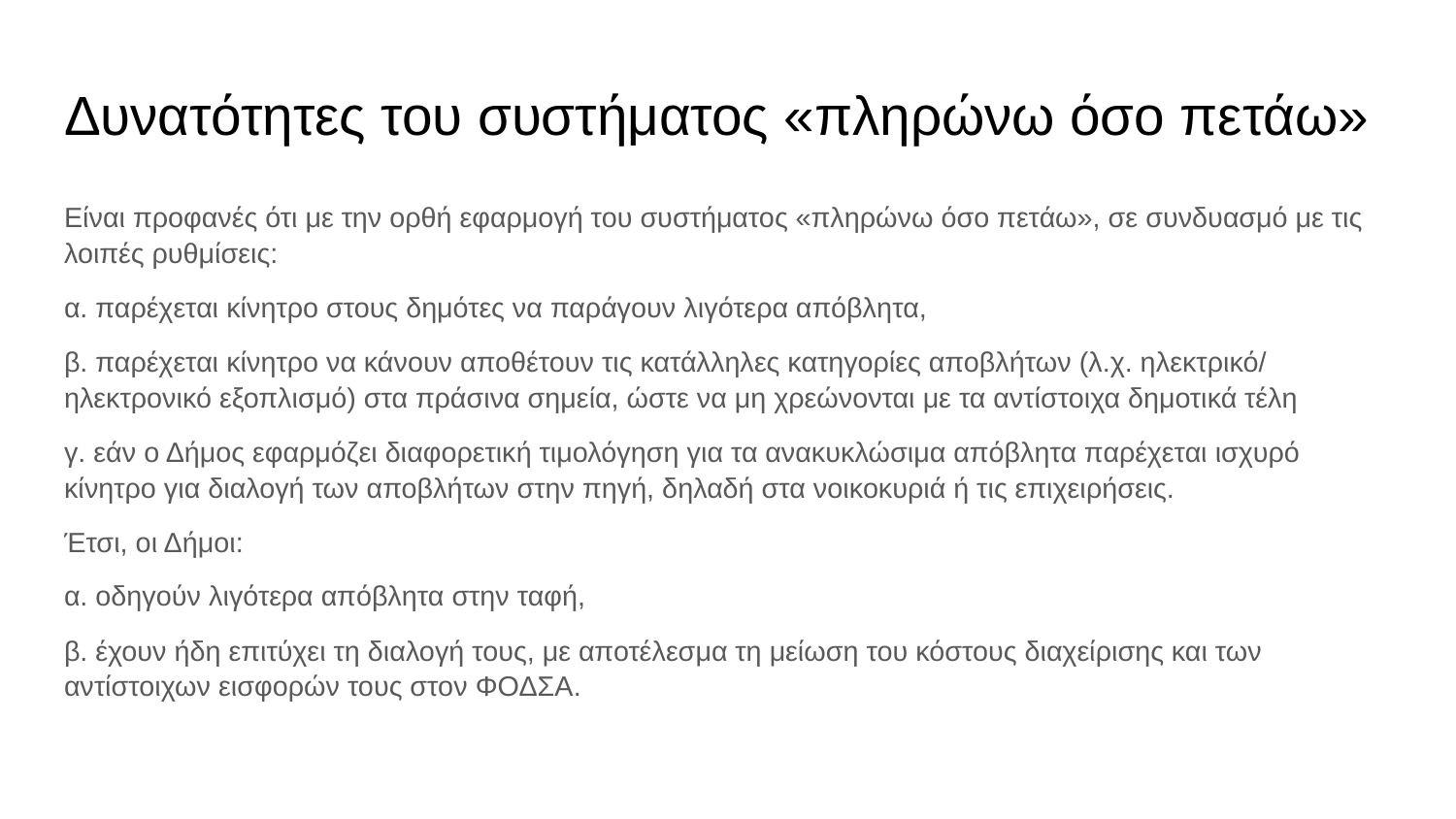

# Δυνατότητες του συστήματος «πληρώνω όσο πετάω»

Είναι προφανές ότι με την ορθή εφαρμογή του συστήματος «πληρώνω όσο πετάω», σε συνδυασμό με τις λοιπές ρυθμίσεις:
α. παρέχεται κίνητρο στους δημότες να παράγουν λιγότερα απόβλητα,
β. παρέχεται κίνητρο να κάνουν αποθέτουν τις κατάλληλες κατηγορίες αποβλήτων (λ.χ. ηλεκτρικό/ ηλεκτρονικό εξοπλισμό) στα πράσινα σημεία, ώστε να μη χρεώνονται με τα αντίστοιχα δημοτικά τέλη
γ. εάν ο Δήμος εφαρμόζει διαφορετική τιμολόγηση για τα ανακυκλώσιμα απόβλητα παρέχεται ισχυρό κίνητρο για διαλογή των αποβλήτων στην πηγή, δηλαδή στα νοικοκυριά ή τις επιχειρήσεις.
Έτσι, οι Δήμοι:
α. οδηγούν λιγότερα απόβλητα στην ταφή,
β. έχουν ήδη επιτύχει τη διαλογή τους, με αποτέλεσμα τη μείωση του κόστους διαχείρισης και των αντίστοιχων εισφορών τους στον ΦΟΔΣΑ.